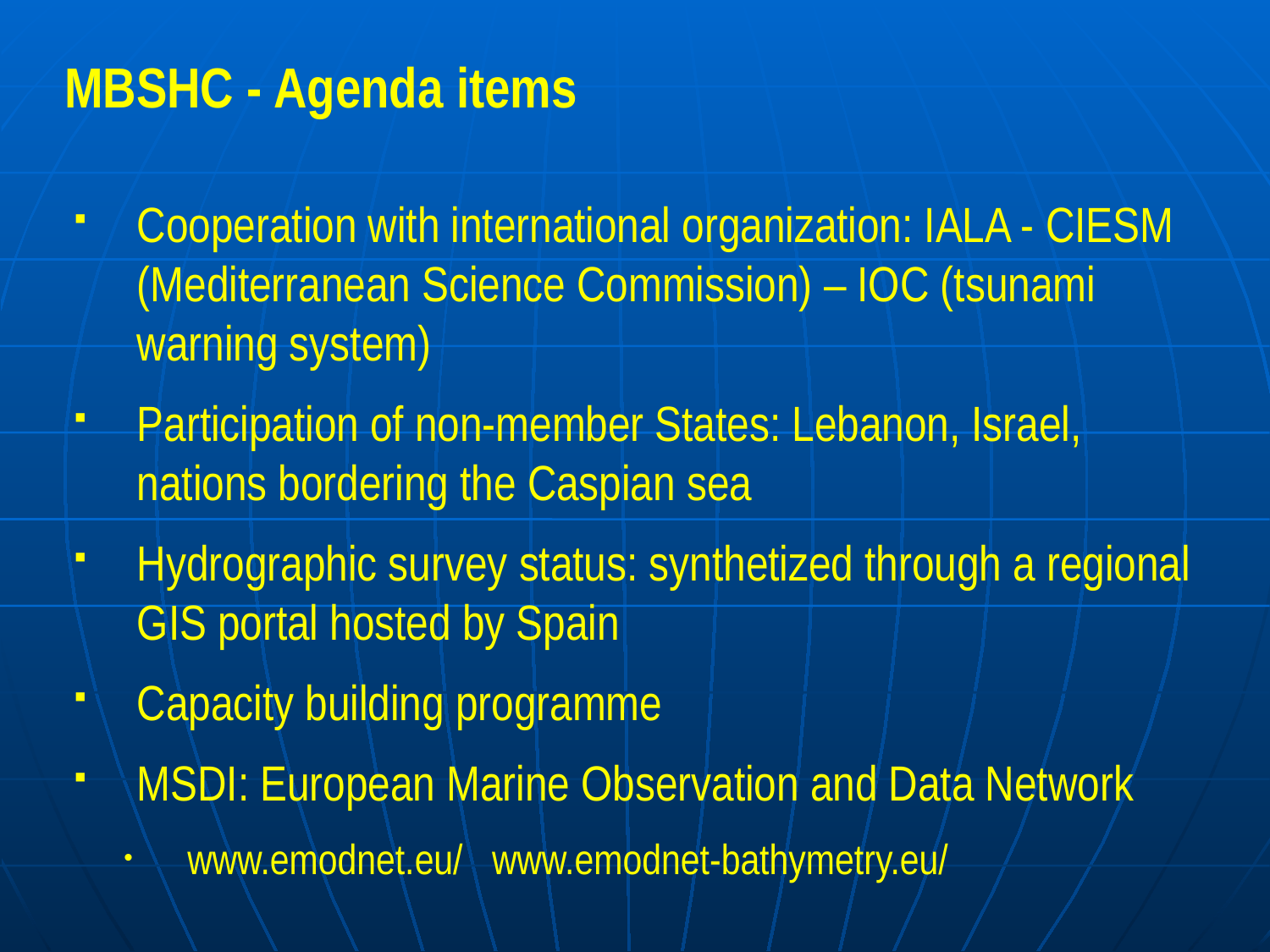

# MBSHC - Agenda items
Cooperation with international organization: IALA - CIESM (Mediterranean Science Commission) – IOC (tsunami warning system)
Participation of non-member States: Lebanon, Israel, nations bordering the Caspian sea
Hydrographic survey status: synthetized through a regional GIS portal hosted by Spain
Capacity building programme
MSDI: European Marine Observation and Data Network
www.emodnet.eu/   www.emodnet-bathymetry.eu/